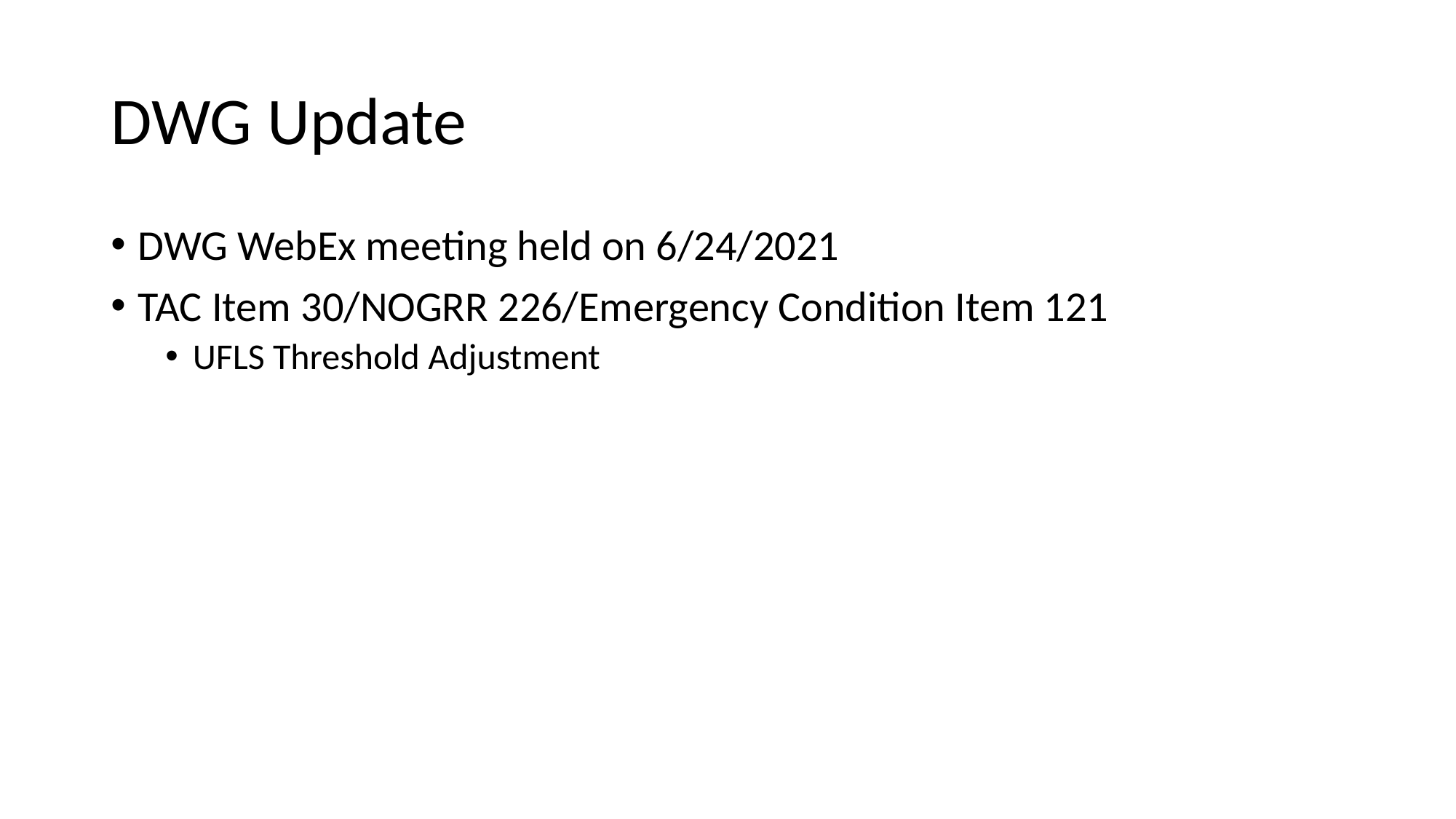

# DWG Update
DWG WebEx meeting held on 6/24/2021
TAC Item 30/NOGRR 226/Emergency Condition Item 121
UFLS Threshold Adjustment